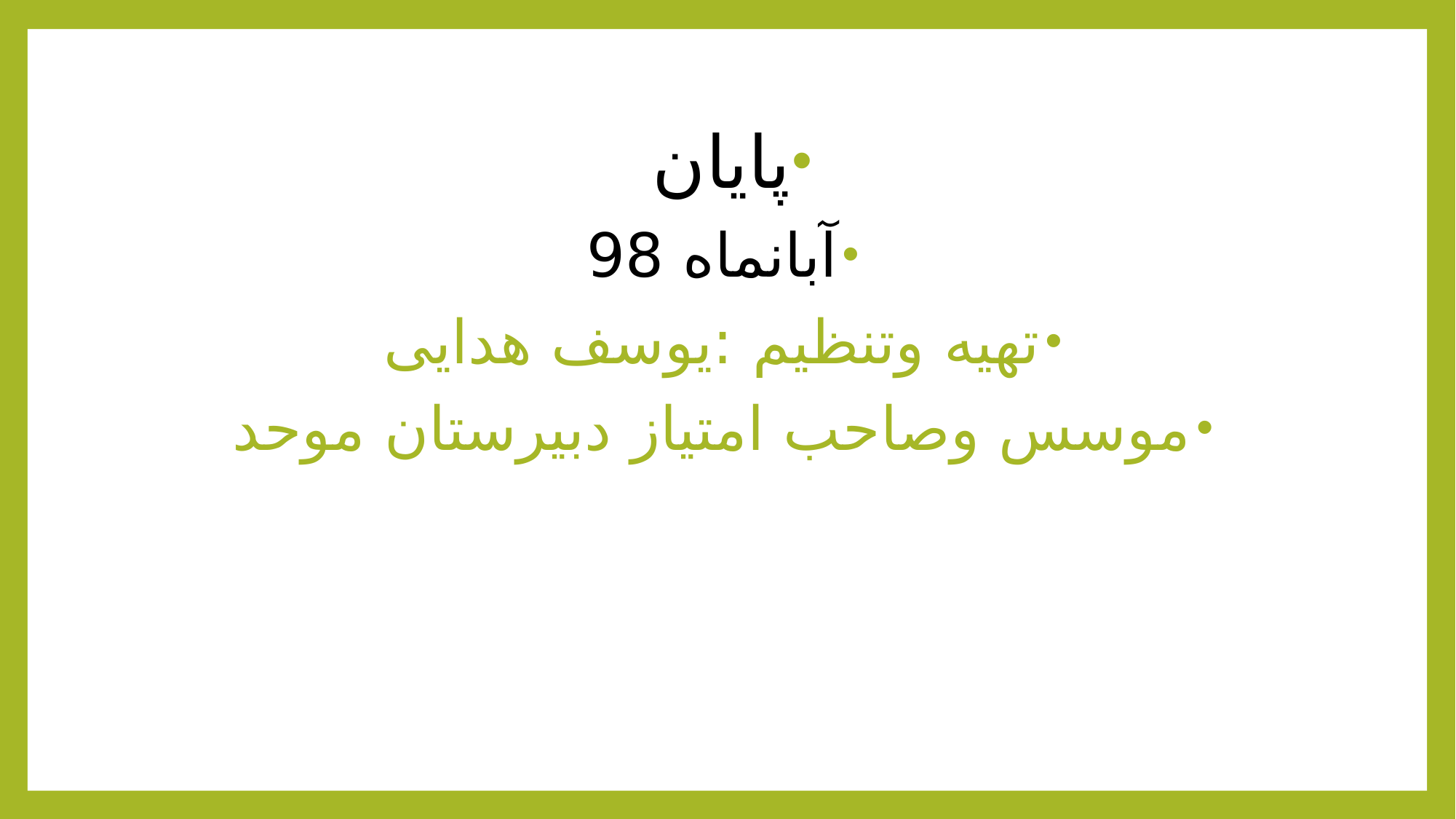

پایان
آبانماه 98
تهیه وتنظیم :یوسف هدایی
موسس وصاحب امتیاز دبیرستان موحد